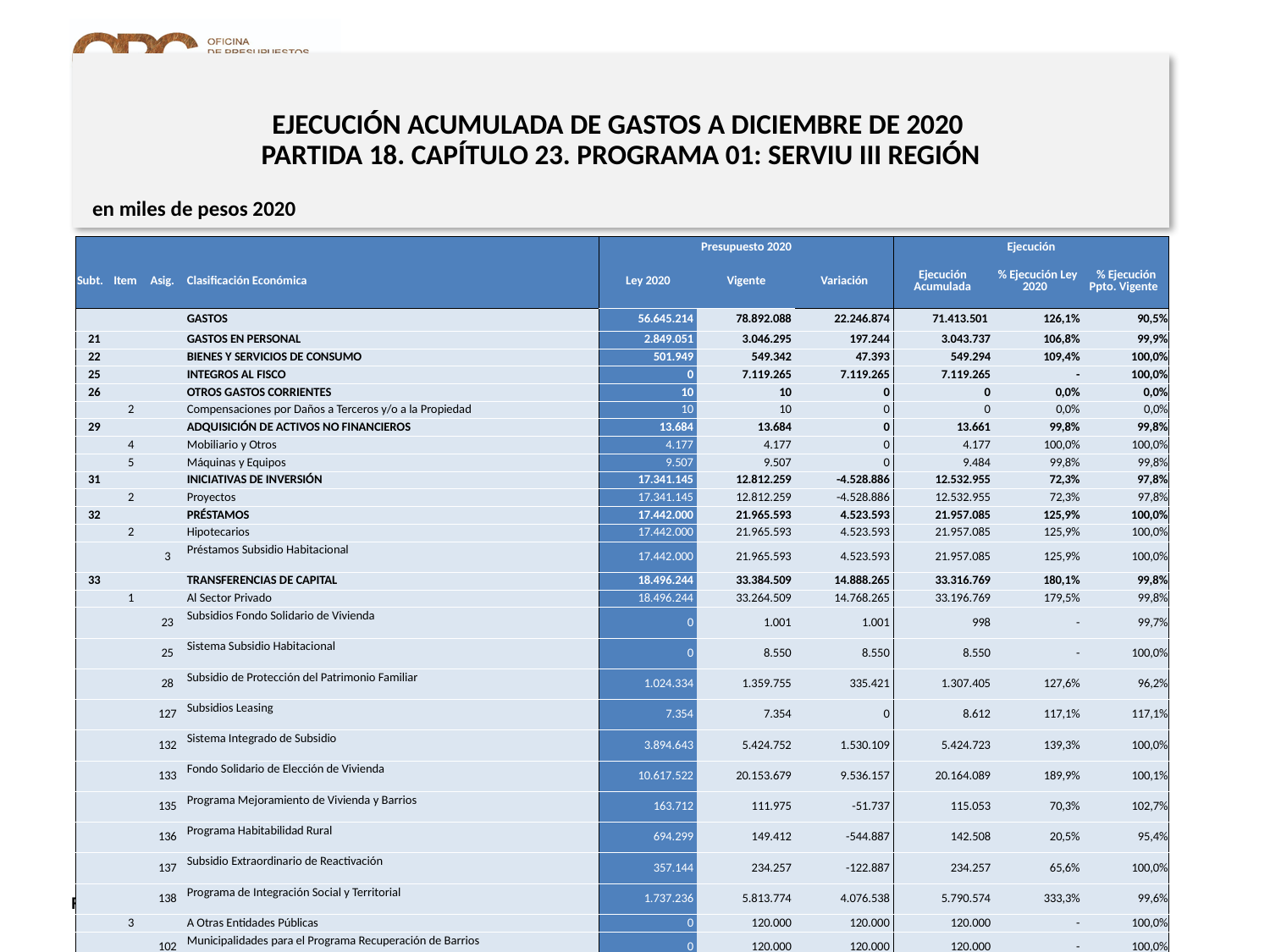

# EJECUCIÓN ACUMULADA DE GASTOS A DICIEMBRE DE 2020 PARTIDA 18. CAPÍTULO 23. PROGRAMA 01: SERVIU III REGIÓN
en miles de pesos 2020
|  |  |  |  | Presupuesto 2020 |  |  | Ejecución |  |  |
| --- | --- | --- | --- | --- | --- | --- | --- | --- | --- |
| Subt. | Item | Asig. | Clasificación Económica | Ley 2020 | Vigente | Variación | Ejecución Acumulada | % Ejecución Ley 2020 | % Ejecución Ppto. Vigente |
|  |  |  | GASTOS | 56.645.214 | 78.892.088 | 22.246.874 | 71.413.501 | 126,1% | 90,5% |
| 21 |  |  | GASTOS EN PERSONAL | 2.849.051 | 3.046.295 | 197.244 | 3.043.737 | 106,8% | 99,9% |
| 22 |  |  | BIENES Y SERVICIOS DE CONSUMO | 501.949 | 549.342 | 47.393 | 549.294 | 109,4% | 100,0% |
| 25 |  |  | INTEGROS AL FISCO | 0 | 7.119.265 | 7.119.265 | 7.119.265 | - | 100,0% |
| 26 |  |  | OTROS GASTOS CORRIENTES | 10 | 10 | 0 | 0 | 0,0% | 0,0% |
|  | 2 |  | Compensaciones por Daños a Terceros y/o a la Propiedad | 10 | 10 | 0 | 0 | 0,0% | 0,0% |
| 29 |  |  | ADQUISICIÓN DE ACTIVOS NO FINANCIEROS | 13.684 | 13.684 | 0 | 13.661 | 99,8% | 99,8% |
|  | 4 |  | Mobiliario y Otros | 4.177 | 4.177 | 0 | 4.177 | 100,0% | 100,0% |
|  | 5 |  | Máquinas y Equipos | 9.507 | 9.507 | 0 | 9.484 | 99,8% | 99,8% |
| 31 |  |  | INICIATIVAS DE INVERSIÓN | 17.341.145 | 12.812.259 | -4.528.886 | 12.532.955 | 72,3% | 97,8% |
|  | 2 |  | Proyectos | 17.341.145 | 12.812.259 | -4.528.886 | 12.532.955 | 72,3% | 97,8% |
| 32 |  |  | PRÉSTAMOS | 17.442.000 | 21.965.593 | 4.523.593 | 21.957.085 | 125,9% | 100,0% |
|  | 2 |  | Hipotecarios | 17.442.000 | 21.965.593 | 4.523.593 | 21.957.085 | 125,9% | 100,0% |
|  |  | 3 | Préstamos Subsidio Habitacional | 17.442.000 | 21.965.593 | 4.523.593 | 21.957.085 | 125,9% | 100,0% |
| 33 |  |  | TRANSFERENCIAS DE CAPITAL | 18.496.244 | 33.384.509 | 14.888.265 | 33.316.769 | 180,1% | 99,8% |
|  | 1 |  | Al Sector Privado | 18.496.244 | 33.264.509 | 14.768.265 | 33.196.769 | 179,5% | 99,8% |
|  |  | 23 | Subsidios Fondo Solidario de Vivienda | 0 | 1.001 | 1.001 | 998 | - | 99,7% |
|  |  | 25 | Sistema Subsidio Habitacional | 0 | 8.550 | 8.550 | 8.550 | - | 100,0% |
|  |  | 28 | Subsidio de Protección del Patrimonio Familiar | 1.024.334 | 1.359.755 | 335.421 | 1.307.405 | 127,6% | 96,2% |
|  |  | 127 | Subsidios Leasing | 7.354 | 7.354 | 0 | 8.612 | 117,1% | 117,1% |
|  |  | 132 | Sistema Integrado de Subsidio | 3.894.643 | 5.424.752 | 1.530.109 | 5.424.723 | 139,3% | 100,0% |
|  |  | 133 | Fondo Solidario de Elección de Vivienda | 10.617.522 | 20.153.679 | 9.536.157 | 20.164.089 | 189,9% | 100,1% |
|  |  | 135 | Programa Mejoramiento de Vivienda y Barrios | 163.712 | 111.975 | -51.737 | 115.053 | 70,3% | 102,7% |
|  |  | 136 | Programa Habitabilidad Rural | 694.299 | 149.412 | -544.887 | 142.508 | 20,5% | 95,4% |
|  |  | 137 | Subsidio Extraordinario de Reactivación | 357.144 | 234.257 | -122.887 | 234.257 | 65,6% | 100,0% |
|  |  | 138 | Programa de Integración Social y Territorial | 1.737.236 | 5.813.774 | 4.076.538 | 5.790.574 | 333,3% | 99,6% |
|  | 3 |  | A Otras Entidades Públicas | 0 | 120.000 | 120.000 | 120.000 | - | 100,0% |
|  |  | 102 | Municipalidades para el Programa Recuperación de Barrios | 0 | 120.000 | 120.000 | 120.000 | - | 100,0% |
| 34 |  |  | SERVICIO DE LA DEUDA | 1.131 | 1.131 | 0 | 0 | 0,0% | 0,0% |
|  | 7 |  | Deuda Flotante | 1.131 | 1.131 | 0 | 0 | 0,0% | 0,0% |
Nota: Para el cálculo del presupuesto vigente, así como para determinar la ejecución acumulada, no se incluyó: el subtítulo 25.99 “Otros Íntegros al Fisco” por cuanto corresponden a movimientos contables derivados de una instrucción administrativa aplicada por Dipres a partir del mes de abril.
14